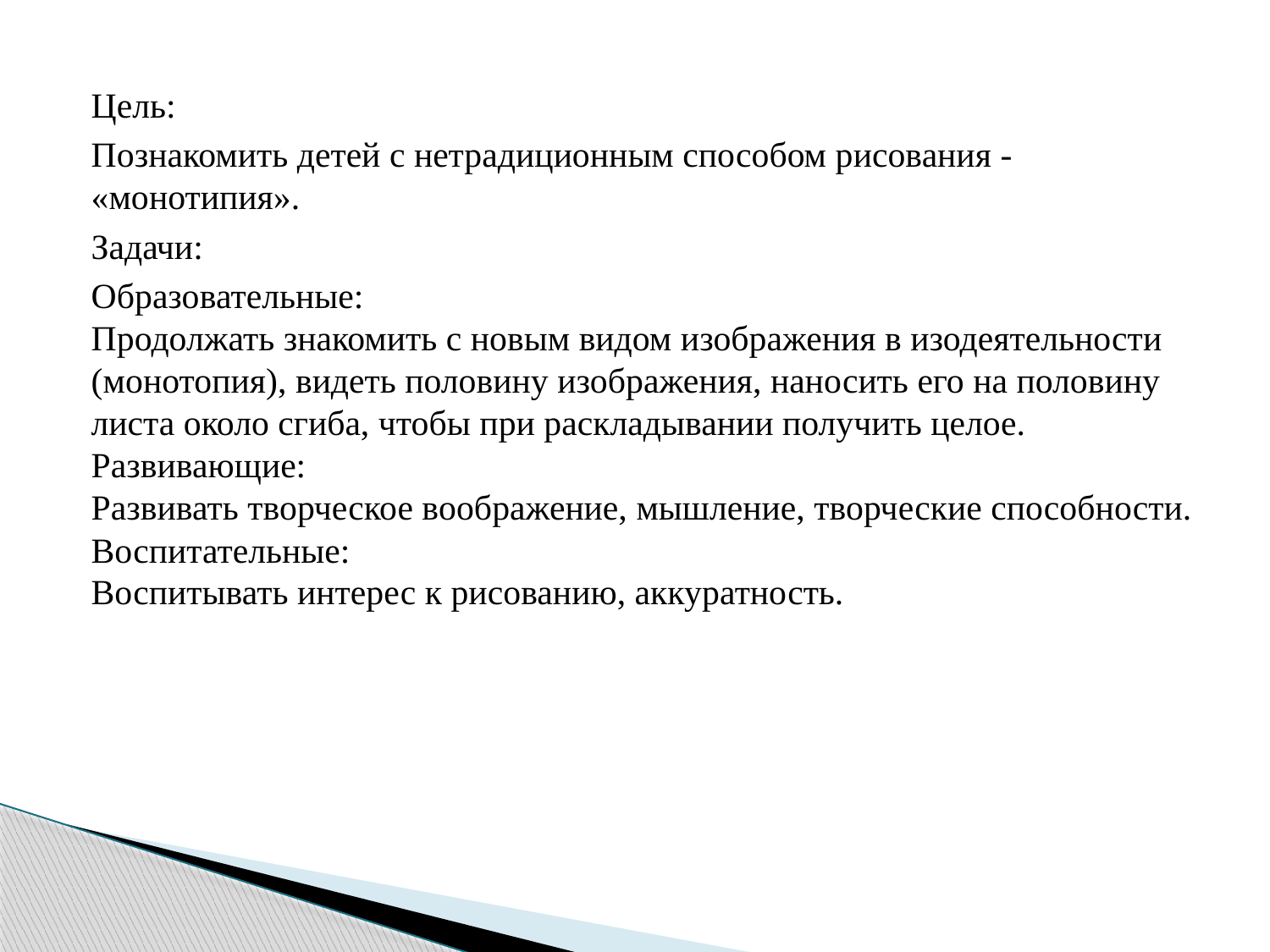

Цель:
Познакомить детей с нетрадиционным способом рисования - «монотипия».
Задачи:
Образовательные:
Продолжать знакомить с новым видом изображения в изодеятельности (монотопия), видеть половину изображения, наносить его на половину листа около сгиба, чтобы при раскладывании получить целое.
Развивающие:
Развивать творческое воображение, мышление, творческие способности.
Воспитательные:
Воспитывать интерес к рисованию, аккуратность.